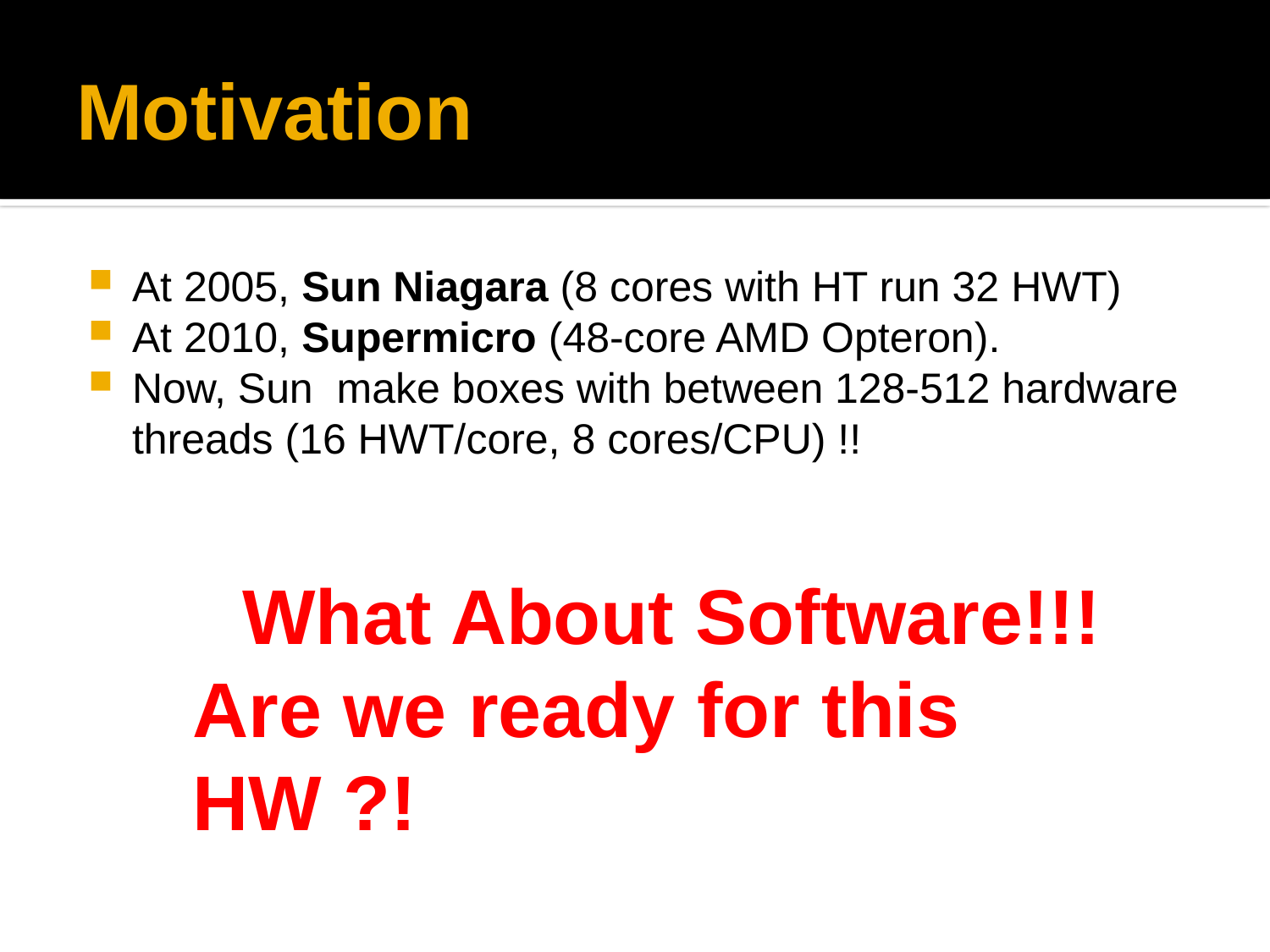

# Motivation
At 2005, Sun Niagara (8 cores with HT run 32 HWT)
At 2010, Supermicro (48-core AMD Opteron).
Now, Sun  make boxes with between 128-512 hardware threads (16 HWT/core, 8 cores/CPU) !!

What About Software!!!
Are we ready for this HW ?!